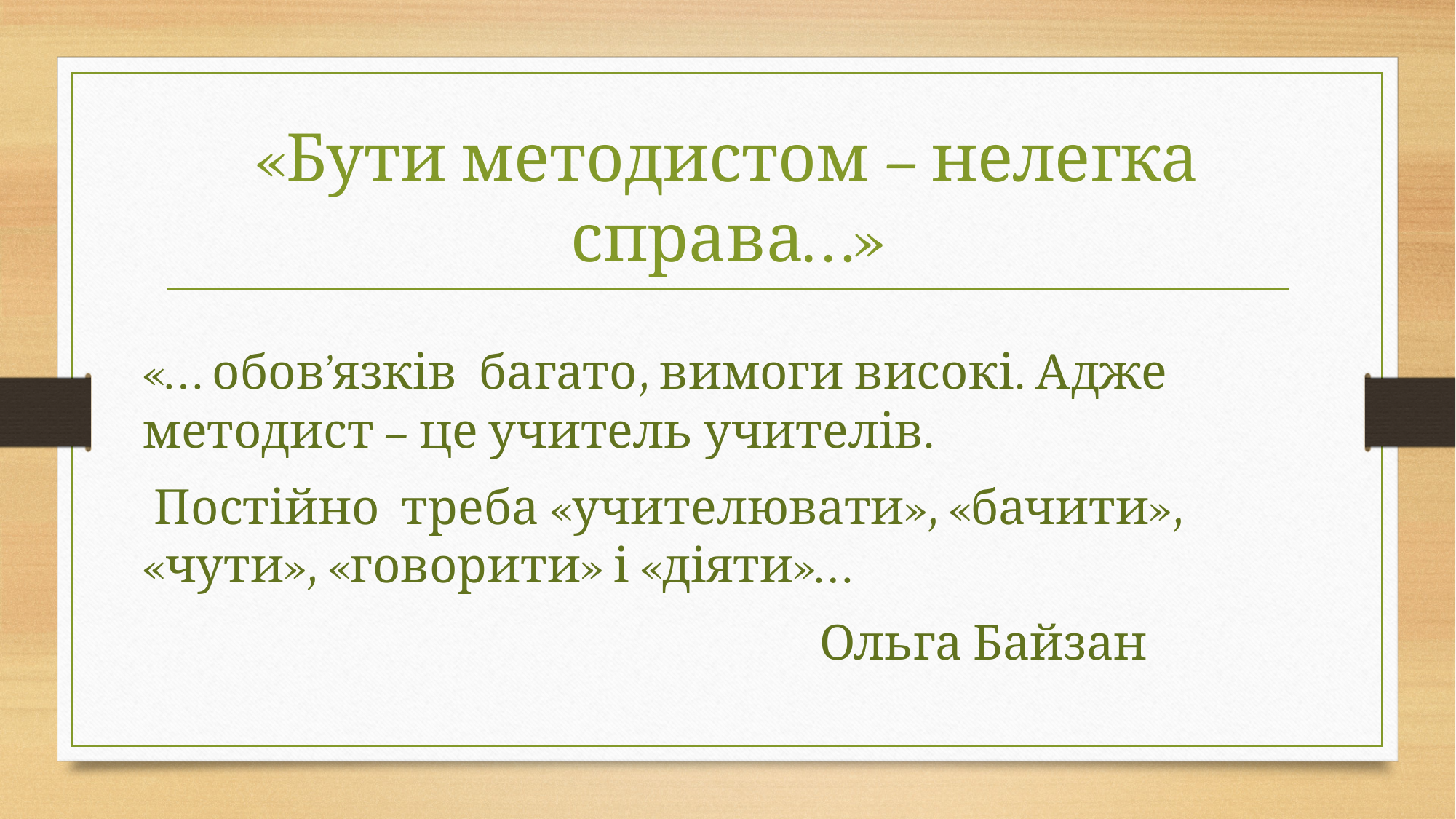

# «Бути методистом – нелегка справа…»

«… обов’язків  багато, вимоги високі. Адже методист – це учитель учителів.
 Постійно  треба «учителювати», «бачити», «чути», «говорити» і «діяти»…
                                                              Ольга Байзан